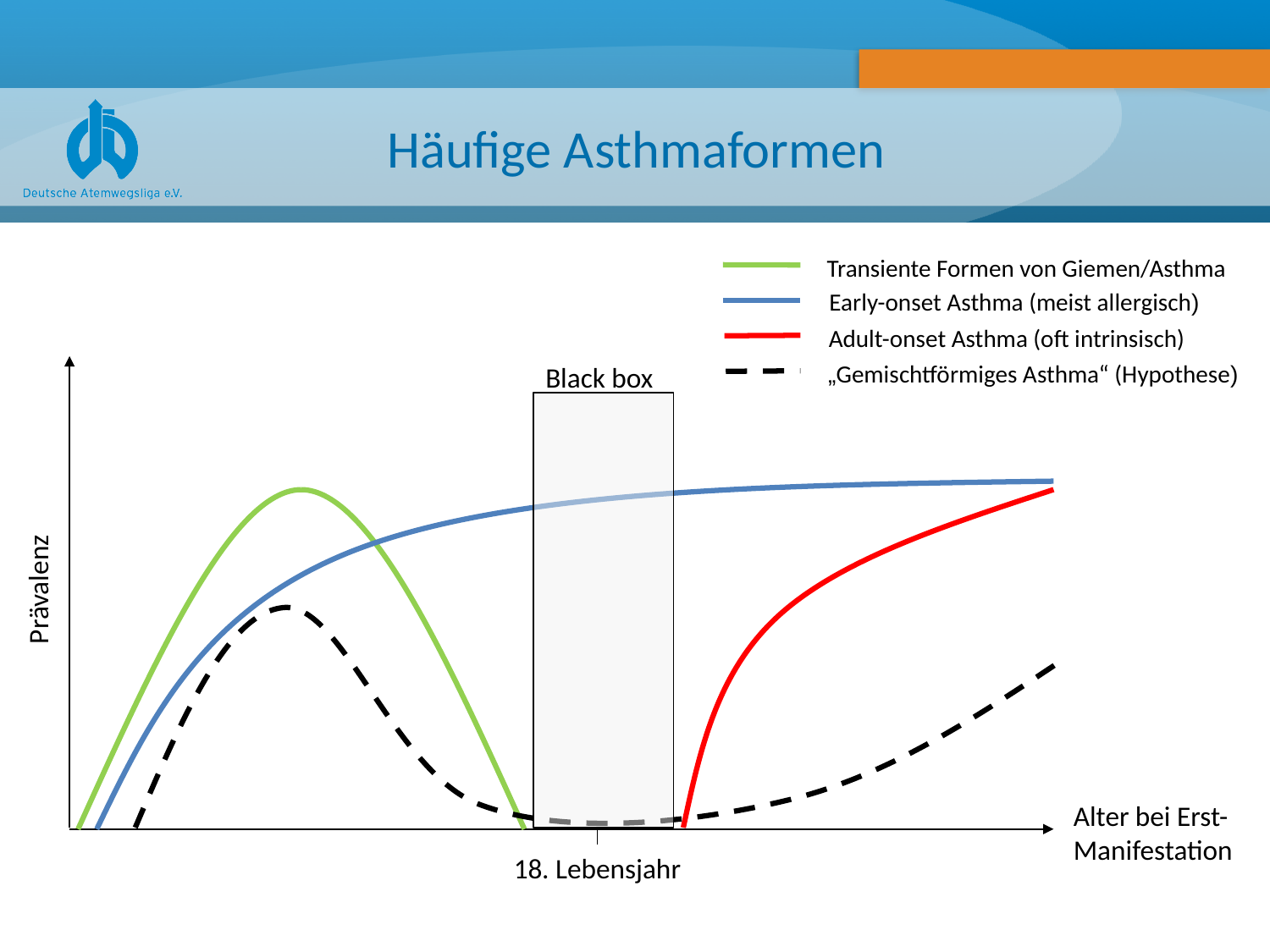

# Häufige Asthmaformen
Transiente Formen von Giemen/Asthma
Early-onset Asthma (meist allergisch)
Adult-onset Asthma (oft intrinsisch)
„Gemischtförmiges Asthma“ (Hypothese)
Black box

Prävalenz

Alter bei Erst-
Manifestation
18. Lebensjahr